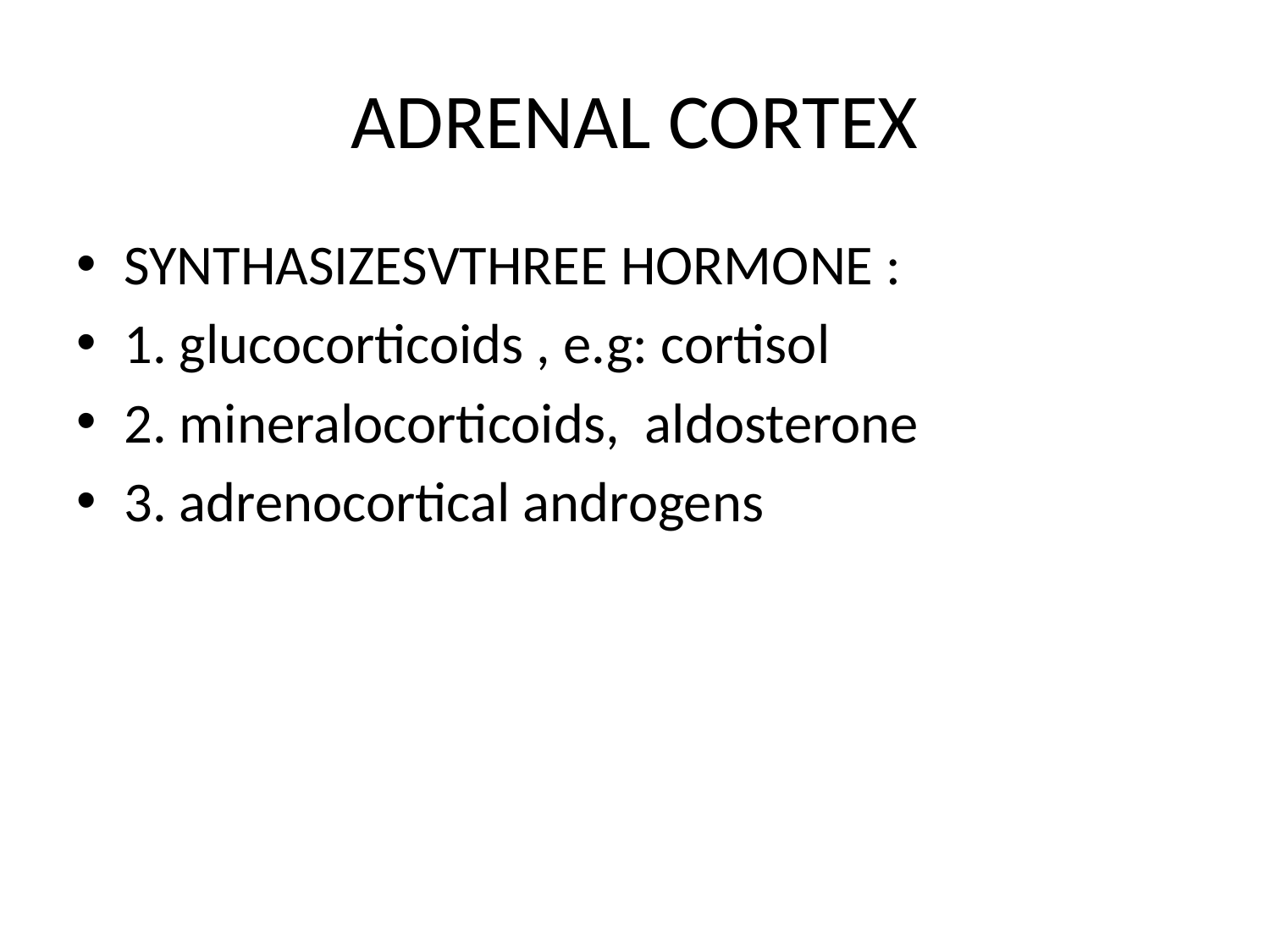

# ADRENAL CORTEX
SYNTHASIZESVTHREE HORMONE :
1. glucocorticoids , e.g: cortisol
2. mineralocorticoids,  aldosterone
3. adrenocortical androgens